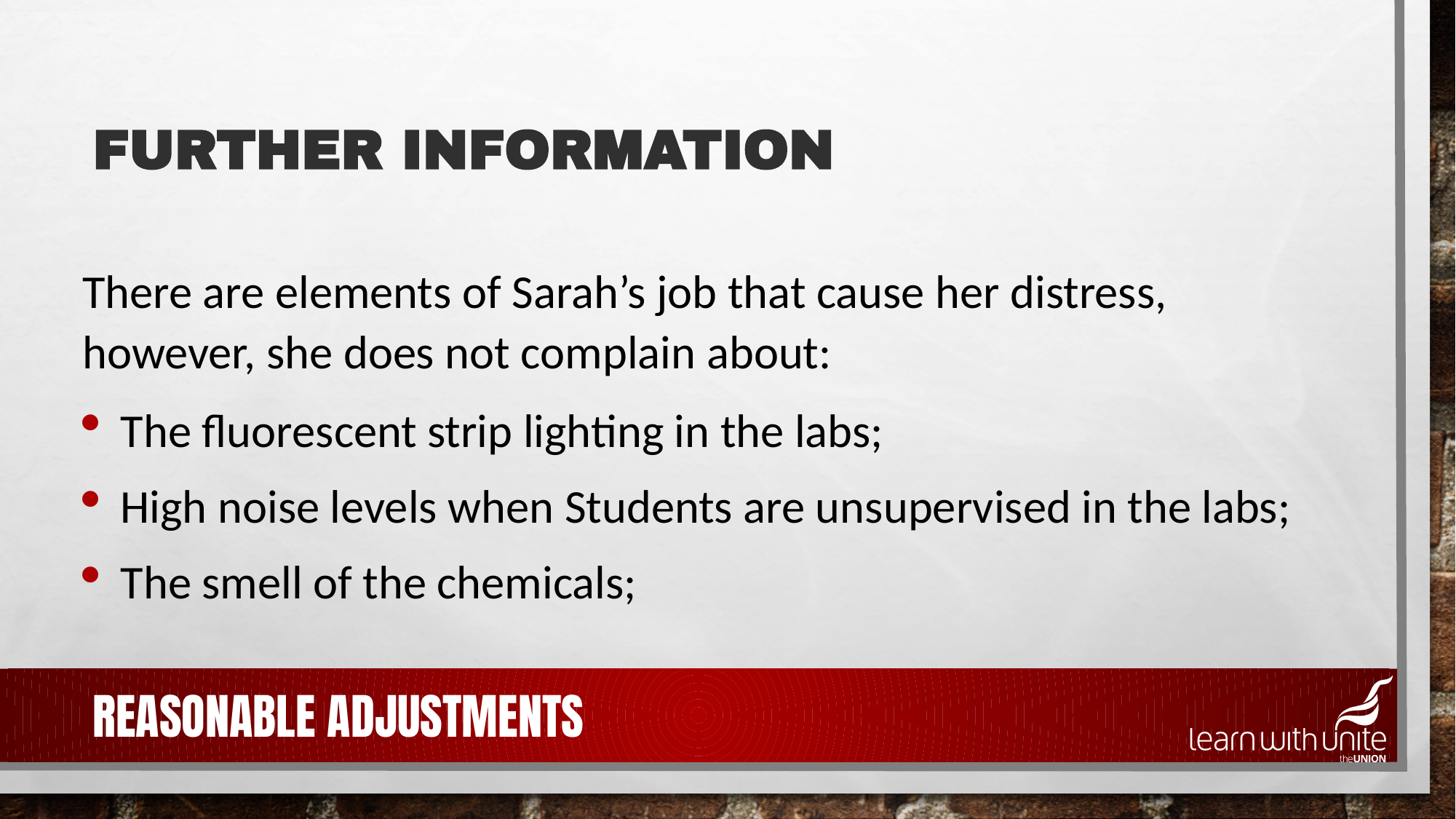

# Further information

There are elements of Sarah’s job that cause her distress, however, she does not complain about:
The fluorescent strip lighting in the labs;
High noise levels when Students are unsupervised in the labs;
The smell of the chemicals;

Reasonable adjustments